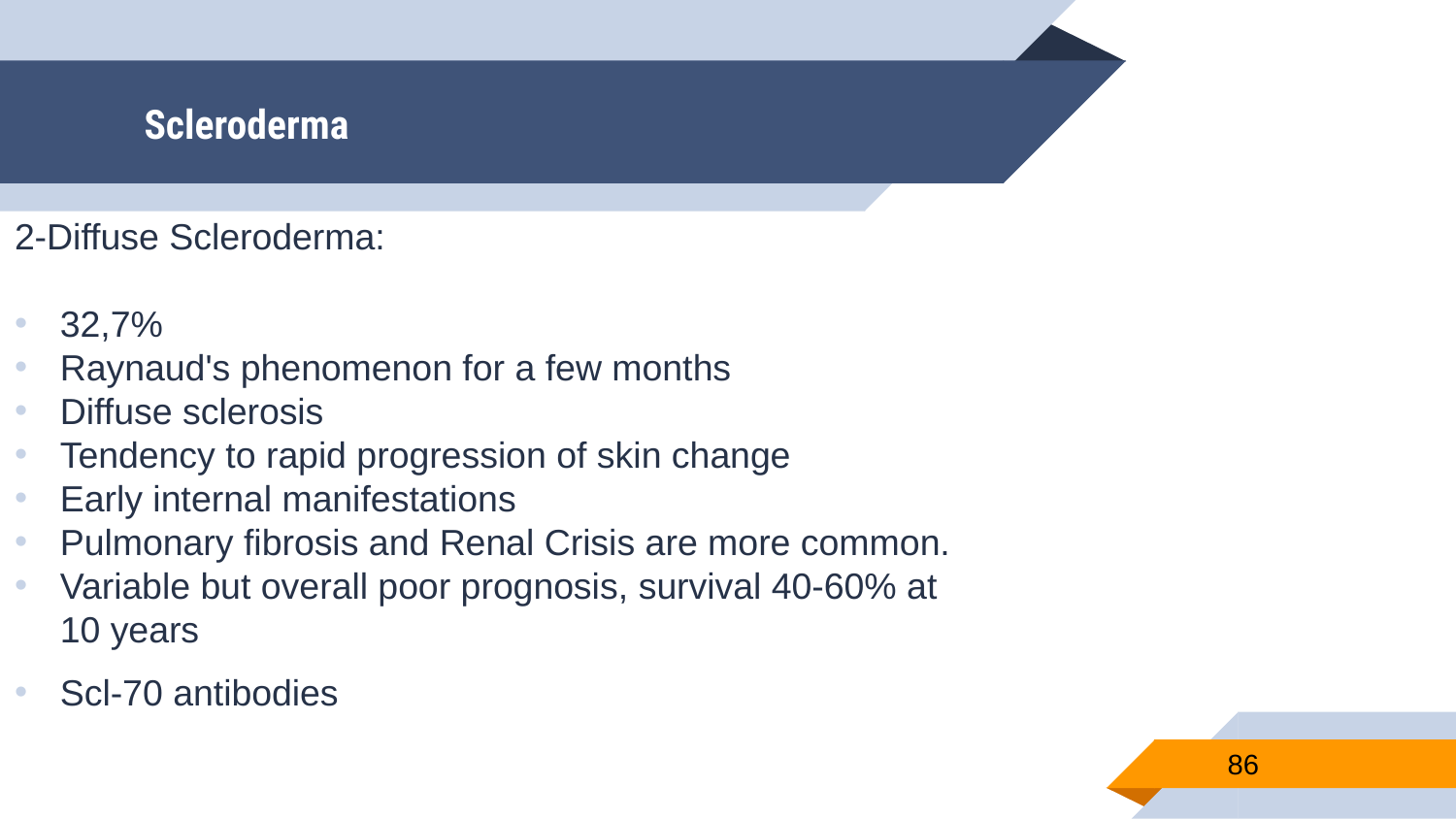

# Scleroderma
2-Diffuse Scleroderma:

32,7%
Raynaud's phenomenon for a few months
Diffuse sclerosis
Tendency to rapid progression of skin change
Early internal manifestations
Pulmonary fibrosis and Renal Crisis are more common.
Variable but overall poor prognosis, survival 40-60% at 10 years
Scl-70 antibodies

86